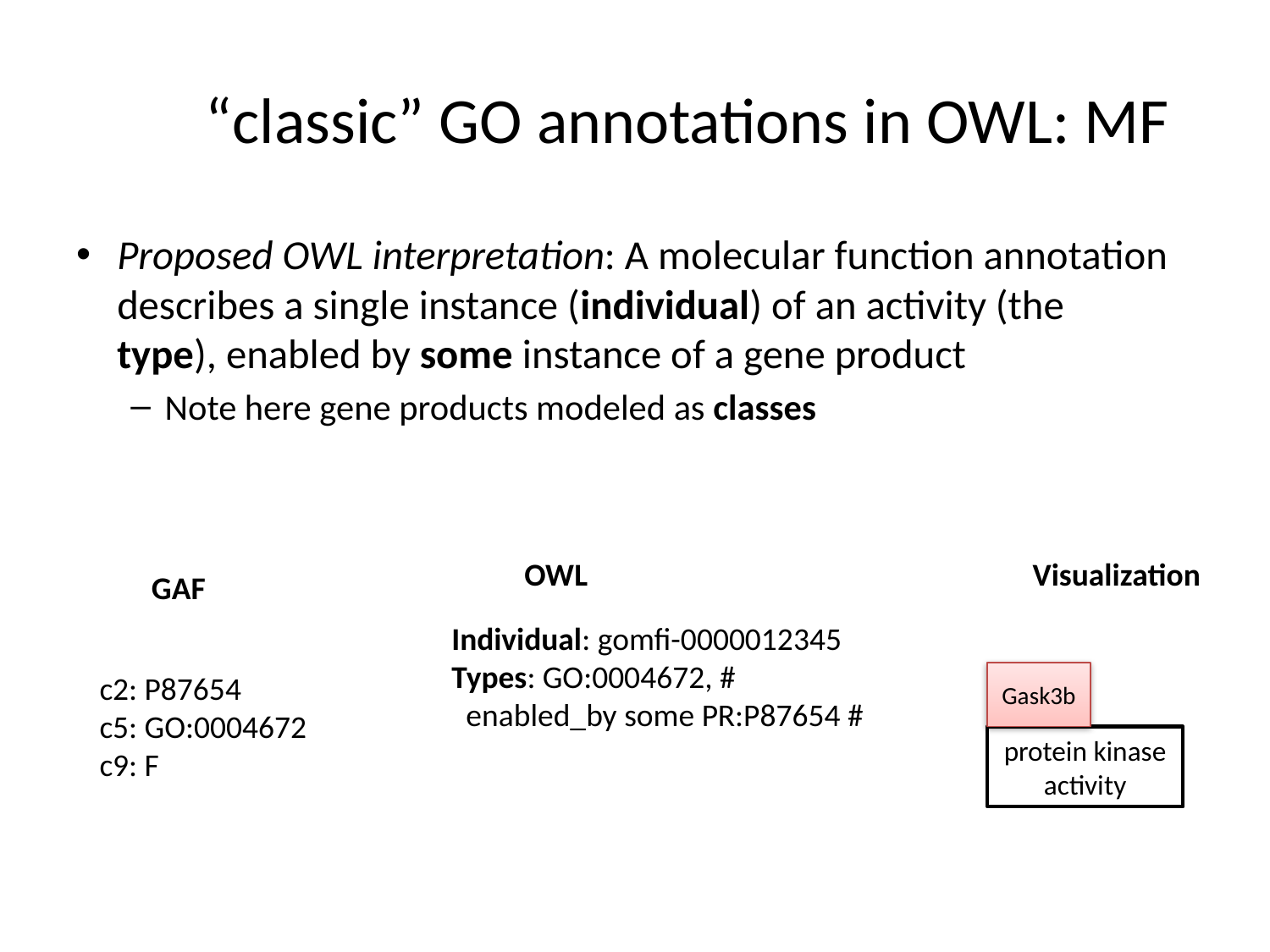

# “classic” GO annotations in OWL: MF
Proposed OWL interpretation: A molecular function annotation describes a single instance (individual) of an activity (the type), enabled by some instance of a gene product
Note here gene products modeled as classes

OWL
Visualization
GAF
Individual: gomfi-0000012345
Types: GO:0004672, #
  enabled_by some PR:P87654 #
c2: P87654
c5: GO:0004672
c9: F
Gask3b
protein kinase activity